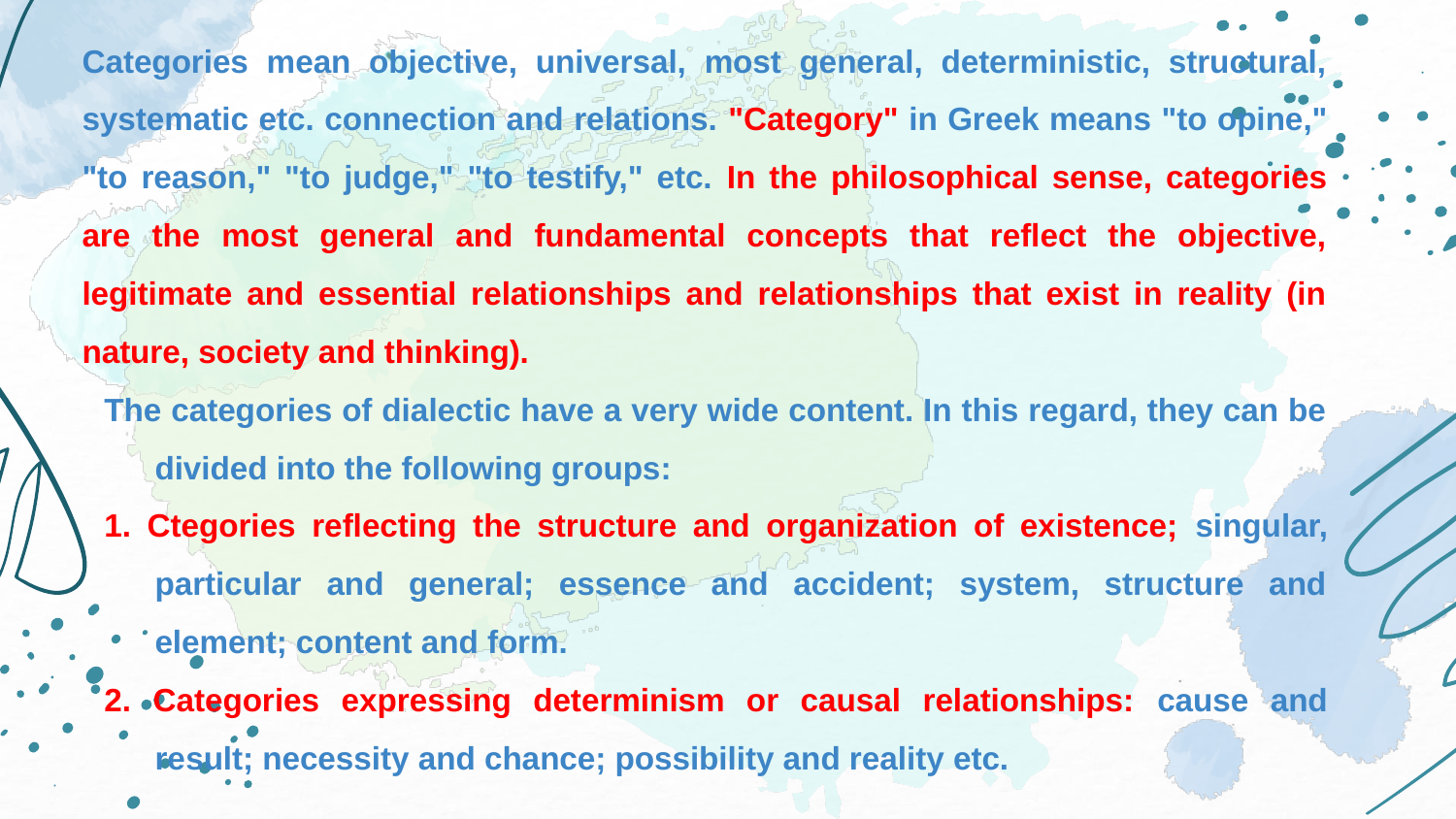

Categories mean objective, universal, most general, deterministic, structural, systematic etc. connection and relations. "Category" in Greek means "to opine," "to reason," "to judge," "to testify," etc. In the philosophical sense, categories are the most general and fundamental concepts that reflect the objective, legitimate and essential relationships and relationships that exist in reality (in nature, society and thinking).
The categories of dialectic have a very wide content. In this regard, they can be divided into the following groups:
1. Ctegories reflecting the structure and organization of existence; singular, particular and general; essence and accident; system, structure and element; content and form.
2. Categories expressing determinism or causal relationships: cause and result; necessity and chance; possibility and reality etc.